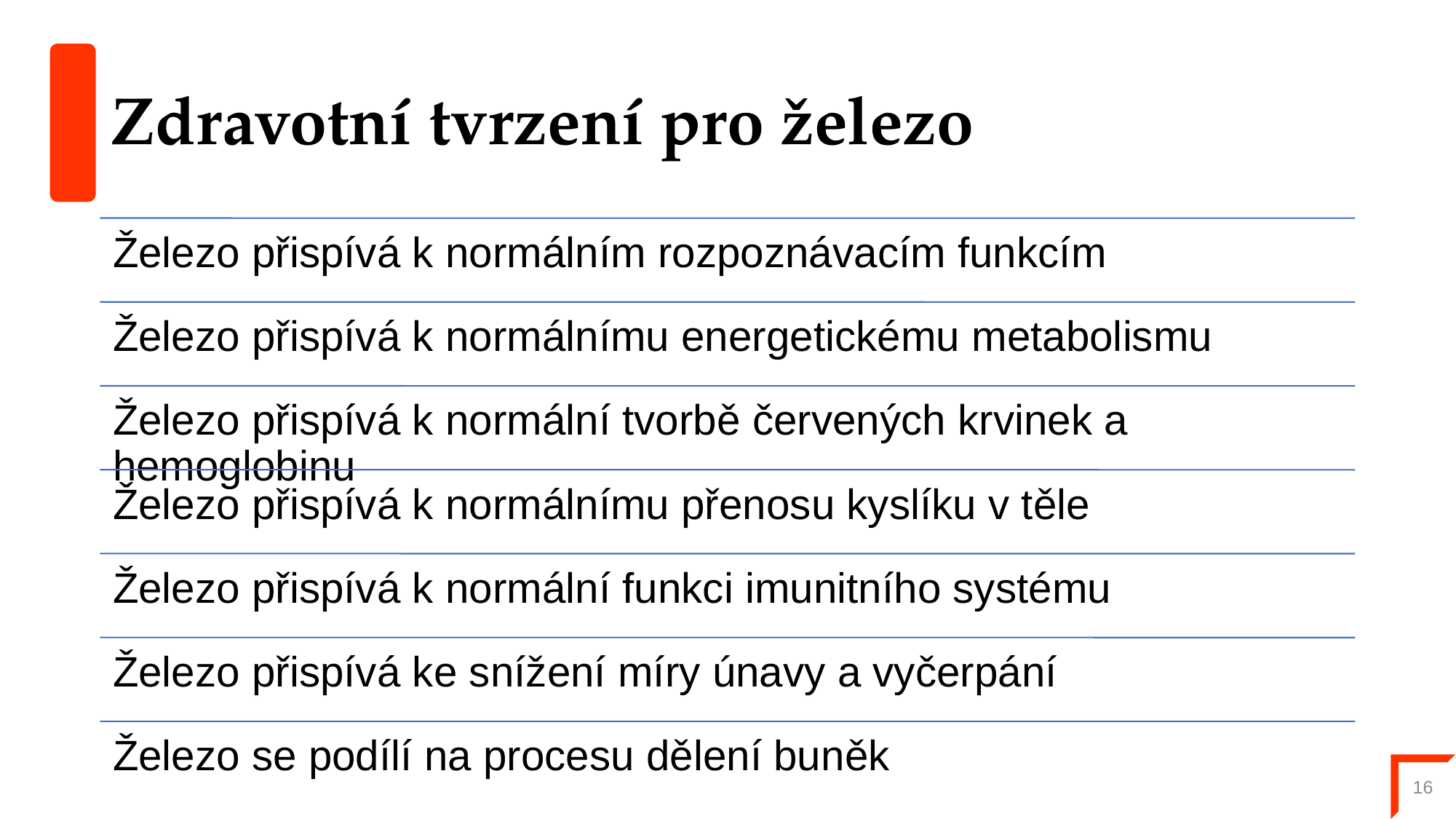

# Zdravotní tvrzení pro železo
Železo přispívá k normálním rozpoznávacím funkcím
Železo přispívá k normálnímu energetickému metabolismu
Železo přispívá k normální tvorbě červených krvinek a hemoglobinu
Železo přispívá k normálnímu přenosu kyslíku v těle
Železo přispívá k normální funkci imunitního systému
Železo přispívá ke snížení míry únavy a vyčerpání
Železo se podílí na procesu dělení buněk
16